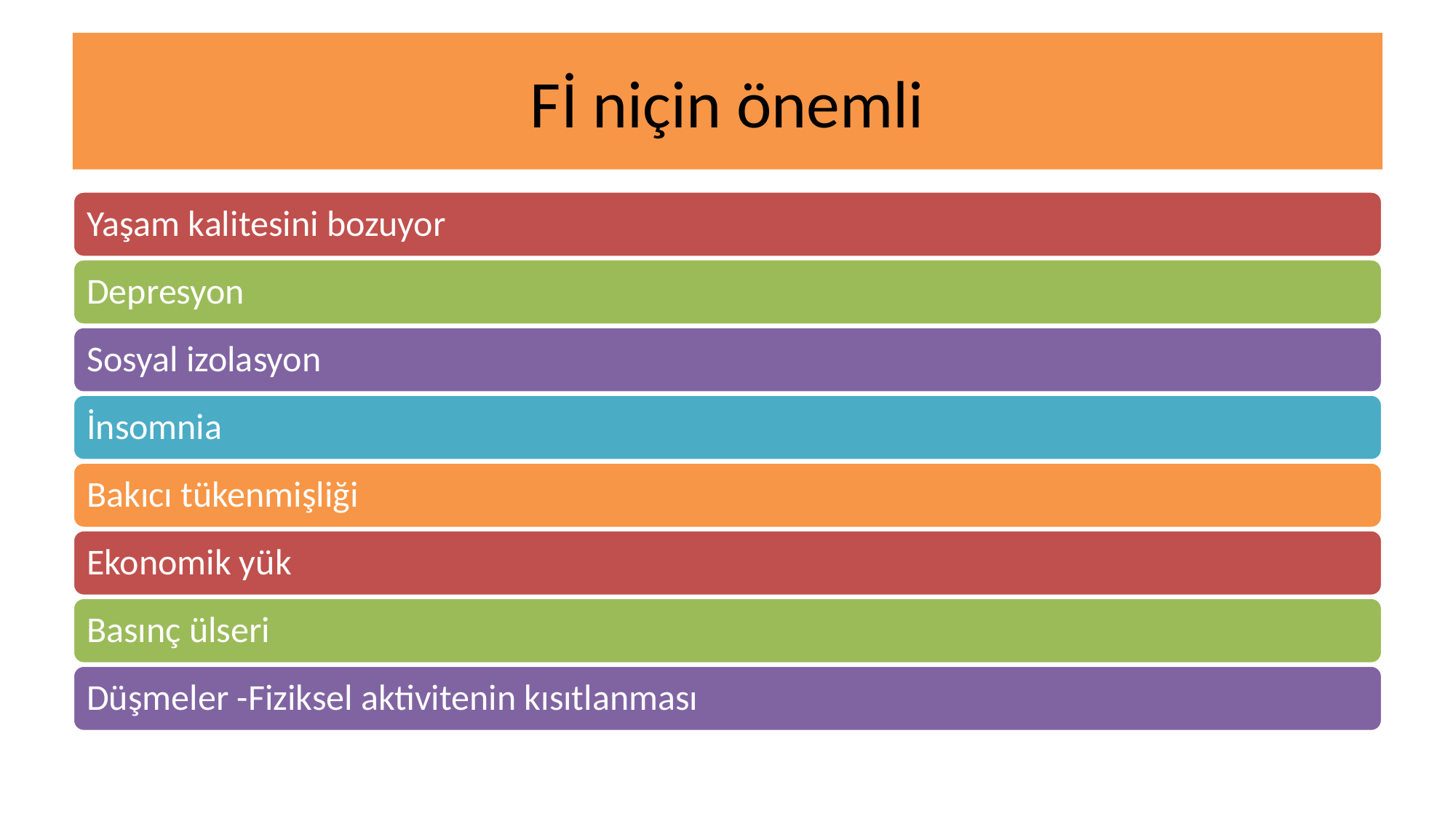

# Fİ niçin önemli
Yaşam kalitesini bozuyor
Depresyon
Sosyal izolasyon
İnsomnia
Bakıcı tükenmişliği
Ekonomik yük
Basınç ülseri
Düşmeler -Fiziksel aktivitenin kısıtlanması